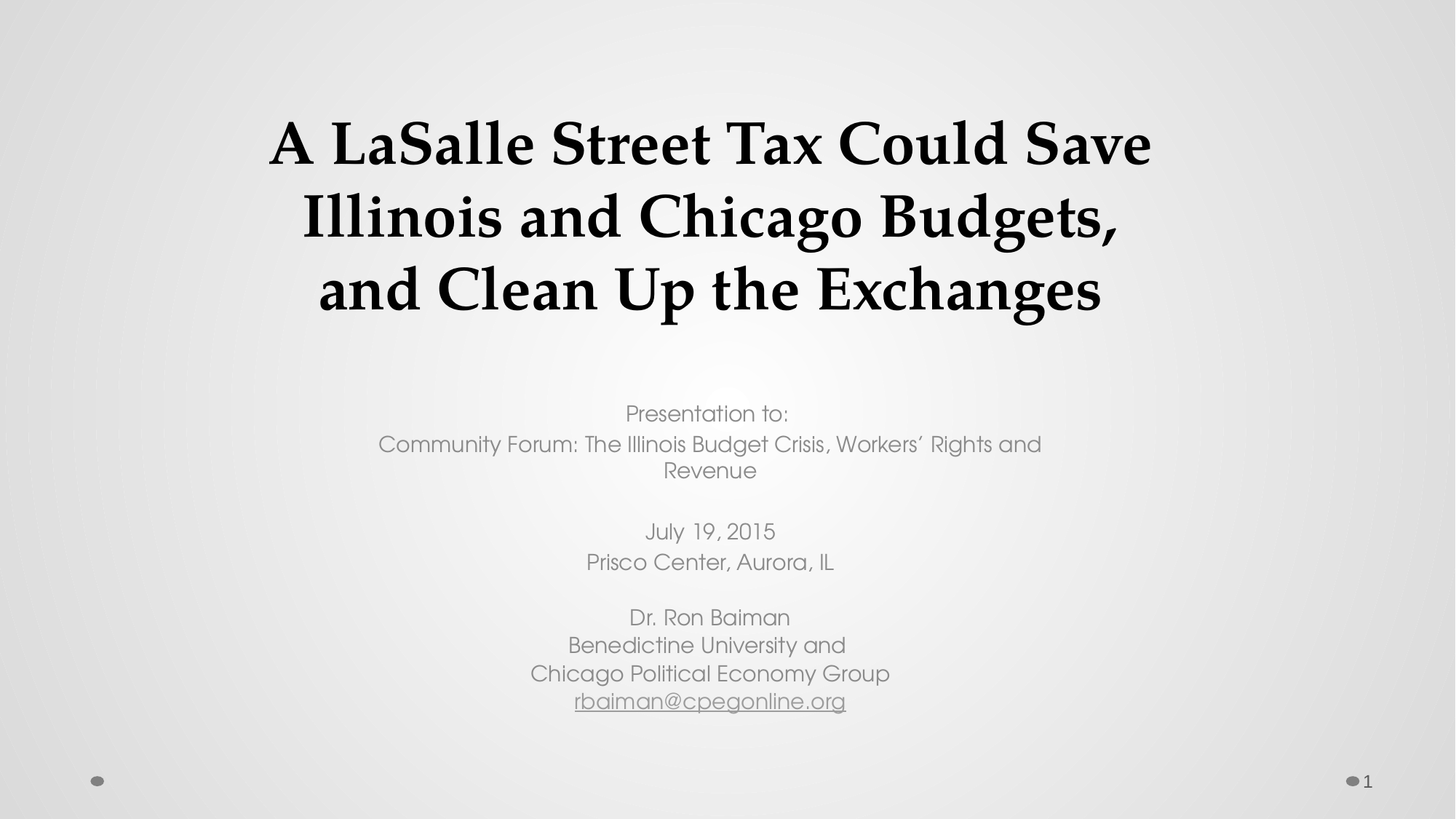

# A LaSalle Street Tax Could Save Illinois and Chicago Budgets, and Clean Up the Exchanges
Presentation to:
Community Forum: The Illinois Budget Crisis, Workers’ Rights and Revenue

July 19, 2015
Prisco Center, Aurora, IL

Dr. Ron Baiman
Benedictine University and
Chicago Political Economy Group
rbaiman@cpegonline.org

1